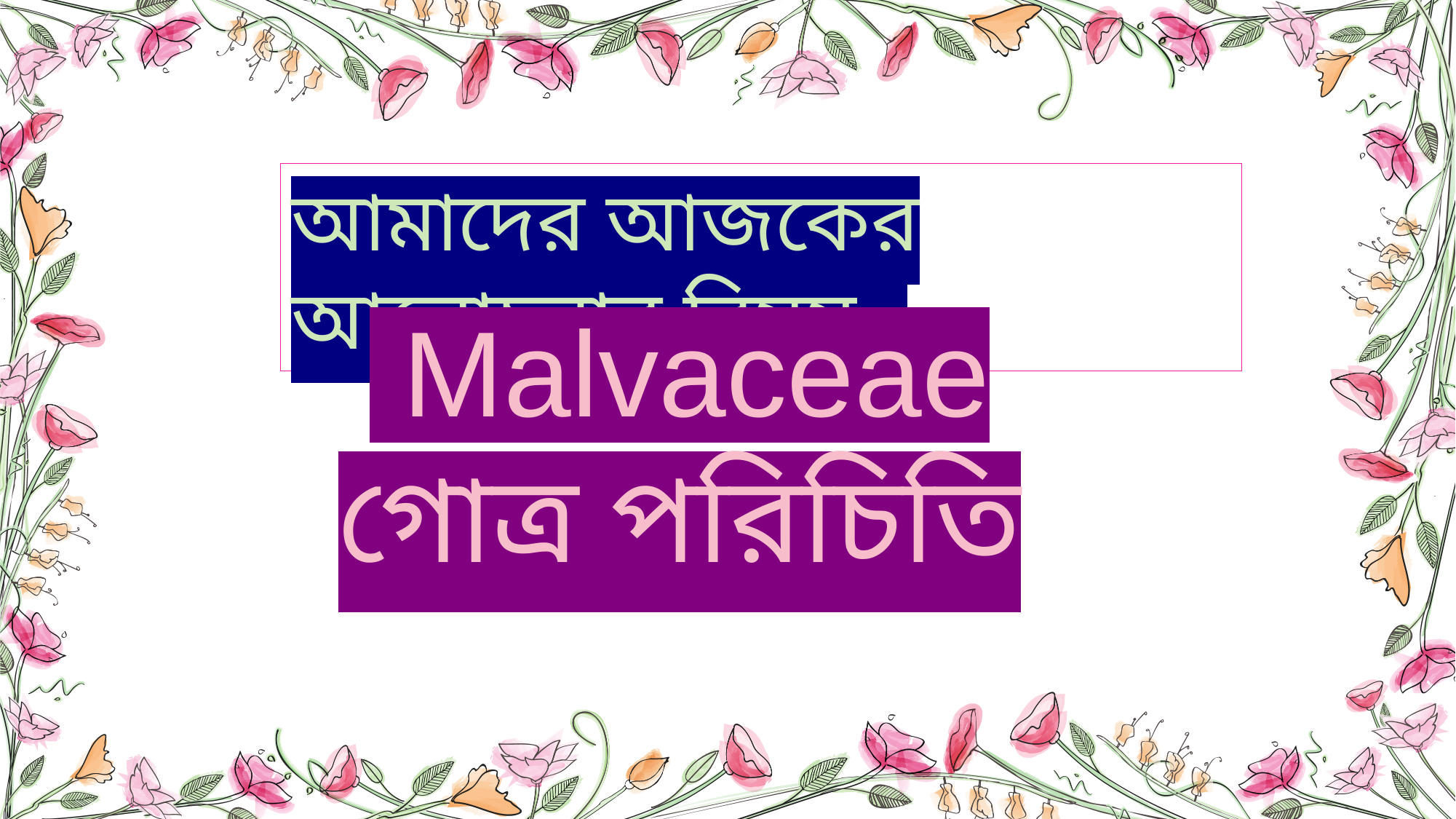

আমাদের আজকের আলোচনার বিষয়-
 Malvaceae গোত্র পরিচিতি